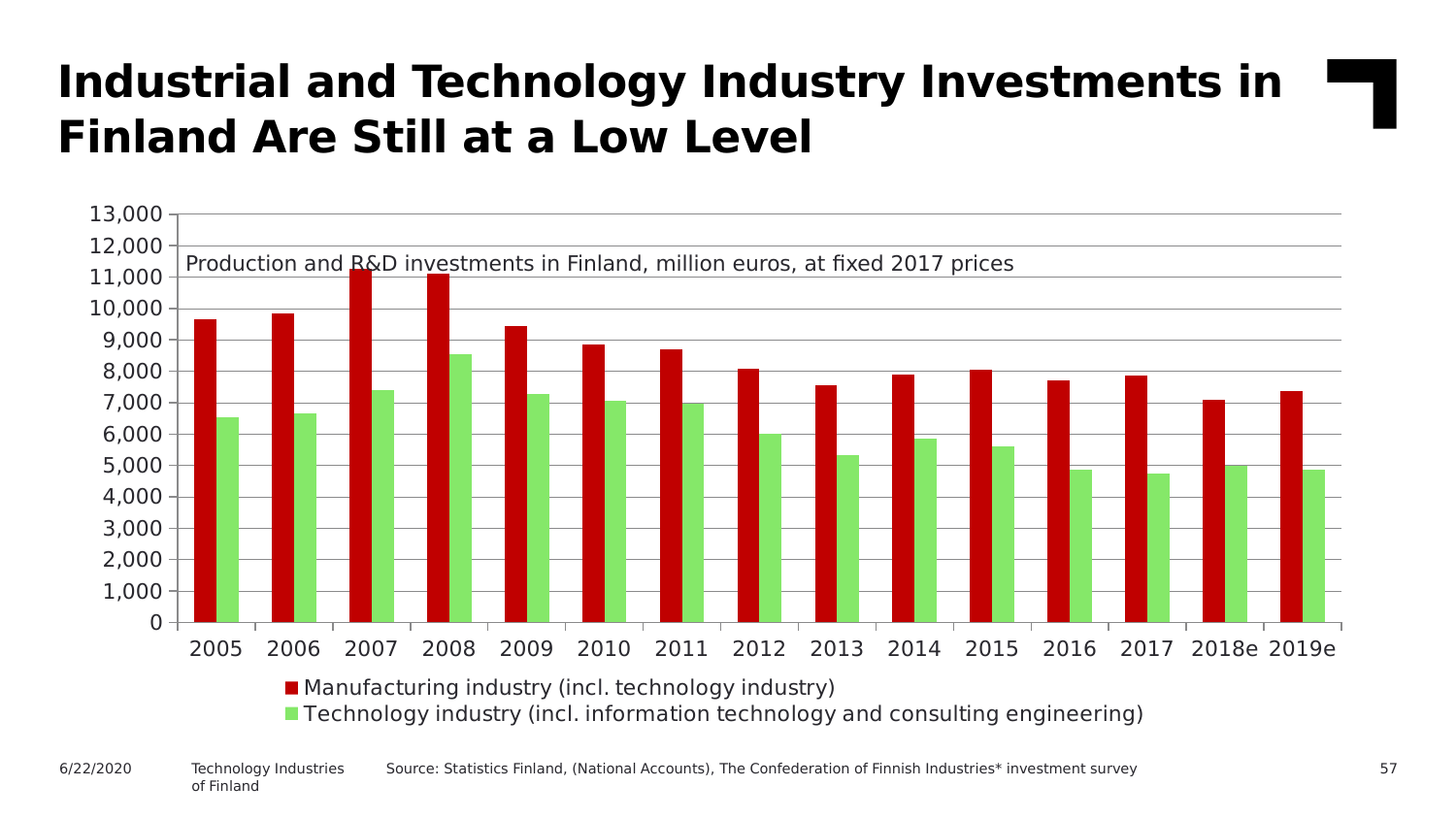

Industrial and Technology Industry Investments in Finland Are Still at a Low Level

### Chart

| Category | Manufacturing industry (incl. technology industry) | Technology industry (incl. information technology and consulting engineering) |
|---|---|---|
| 2005 | 9648.0 | 6529.0 |
| 2006 | 9856.0 | 6657.0 |
| 2007 | 11273.0 | 7402.0 |
| 2008 | 11097.0 | 8554.0 |
| 2009 | 9444.0 | 7267.0 |
| 2010 | 8868.0 | 7075.0 |
| 2011 | 8701.0 | 6970.0 |
| 2012 | 8067.0 | 6024.0 |
| 2013 | 7567.0 | 5342.0 |
| 2014 | 7905.0 | 5866.0 |
| 2015 | 8036.0 | 5598.0 |
| 2016 | 7704.0 | 4849.0 |
| 2017 | 7869.0 | 4742.0 |
| 2018e | 7100.0 | 4979.0 |
| 2019e | 7367.0 | 4879.0 |
Production and R&D investments in Finland, million euros, at fixed 2017 prices
Source: Statistics Finland, (National Accounts), The Confederation of Finnish Industries* investment survey
6/22/2020
Technology Industries
of Finland
57